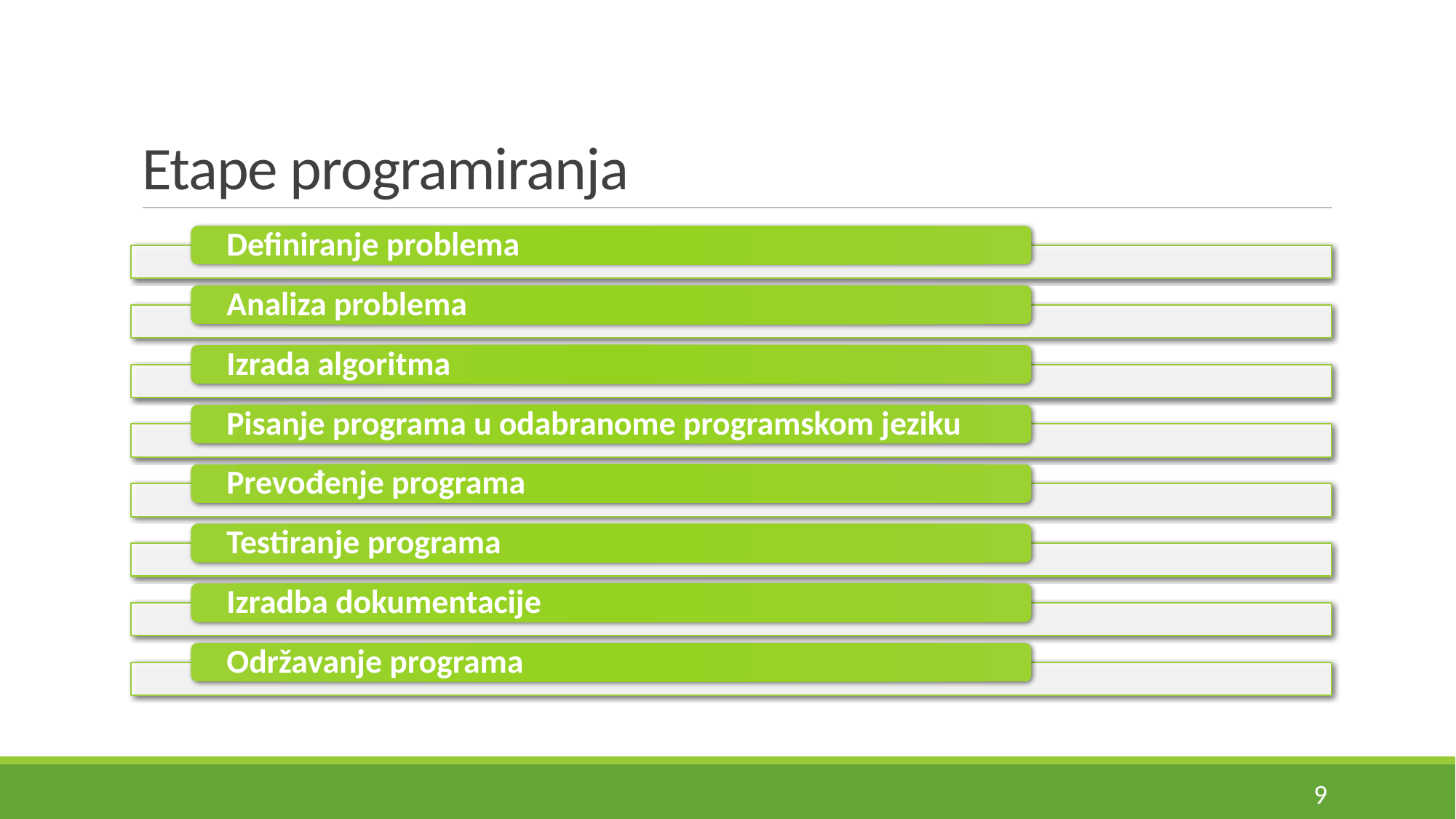

# Etape programiranja
Definiranje problema
Analiza problema
Izrada algoritma
Pisanje programa u odabranome programskom jeziku
Prevođenje programa
Testiranje programa
Izradba dokumentacije
Održavanje programa
9